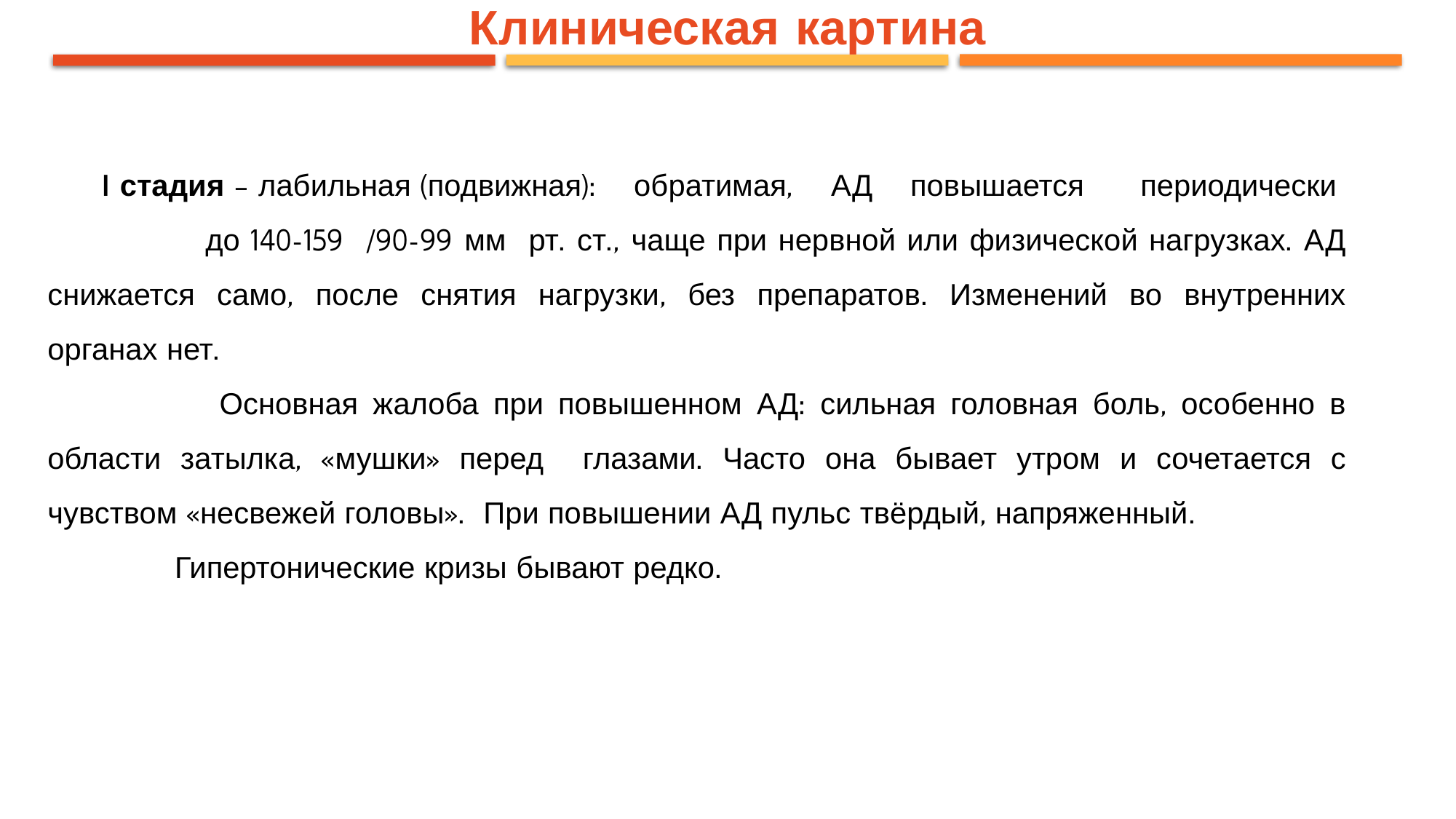

Клиническая картина
I стадия – лабильная (подвижная):    обратимая,    АД    повышается      периодически                до 140-159  /90-99 мм  рт. ст., чаще при нервной или физической нагрузках. АД снижается само, после снятия нагрузки, без препаратов. Изменений во внутренних органах нет.
        Основная жалоба при повышенном АД: сильная головная боль, особенно в области затылка, «мушки» перед  глазами. Часто она бывает утром и сочетается с чувством «несвежей головы».  При повышении АД пульс твёрдый, напряженный.
        Гипертонические кризы бывают редко.